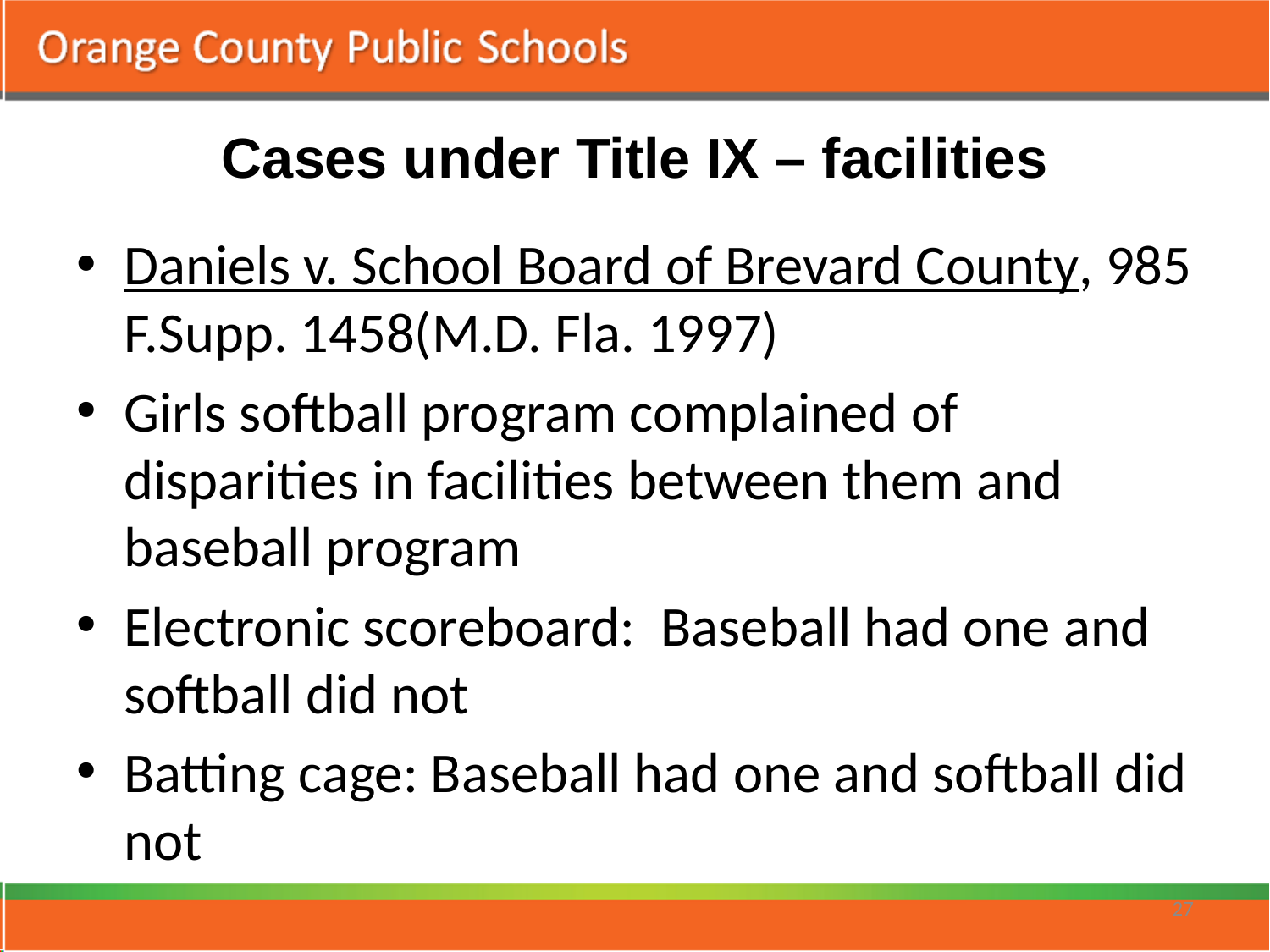

# Cases under Title IX – facilities
Daniels v. School Board of Brevard County, 985 F.Supp. 1458(M.D. Fla. 1997)
Girls softball program complained of disparities in facilities between them and baseball program
Electronic scoreboard:  Baseball had one and softball did not
Batting cage: Baseball had one and softball did not

27